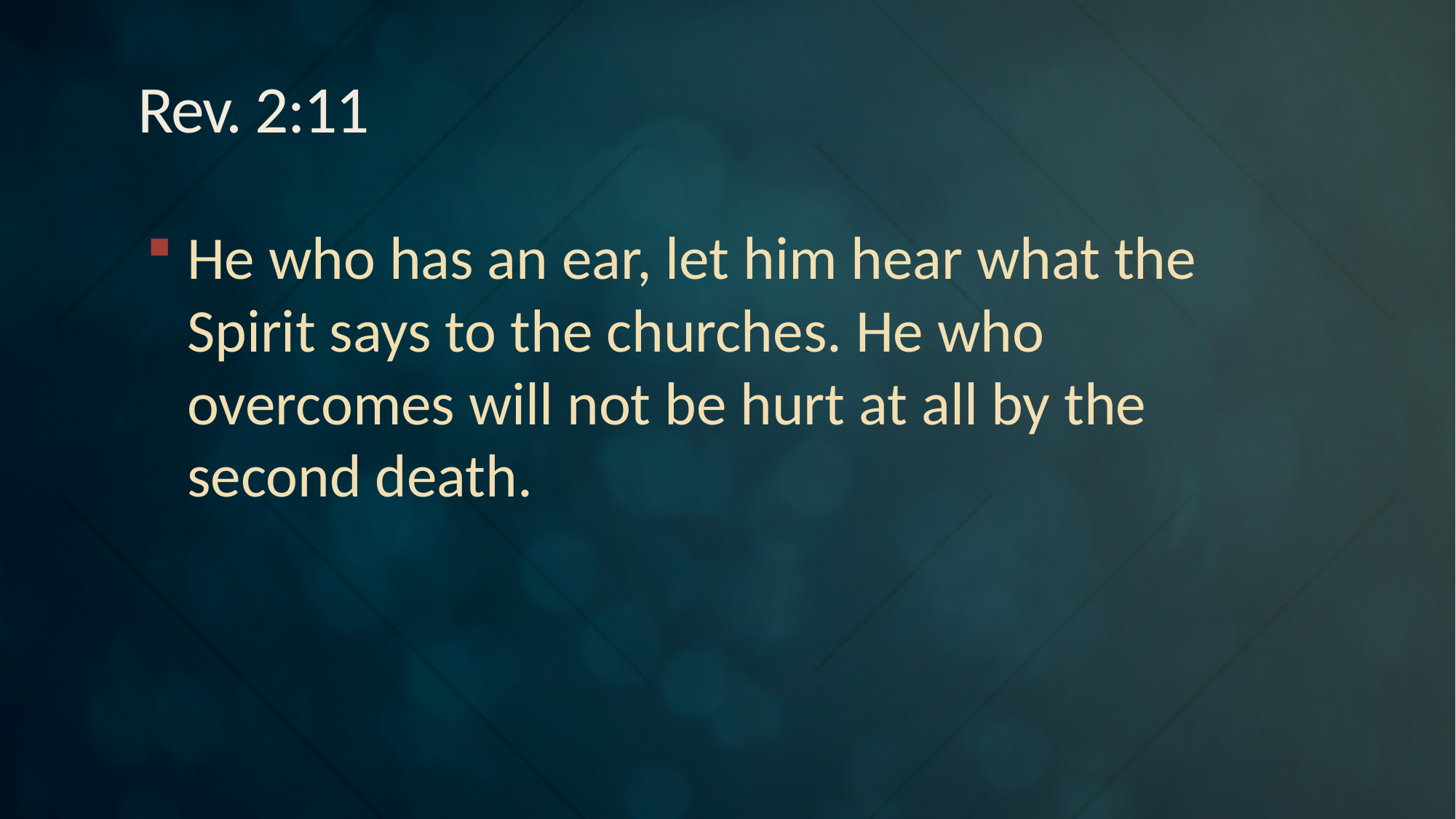

# Rev. 2:11
He who has an ear, let him hear what the Spirit says to the churches. He who overcomes will not be hurt at all by the second death.